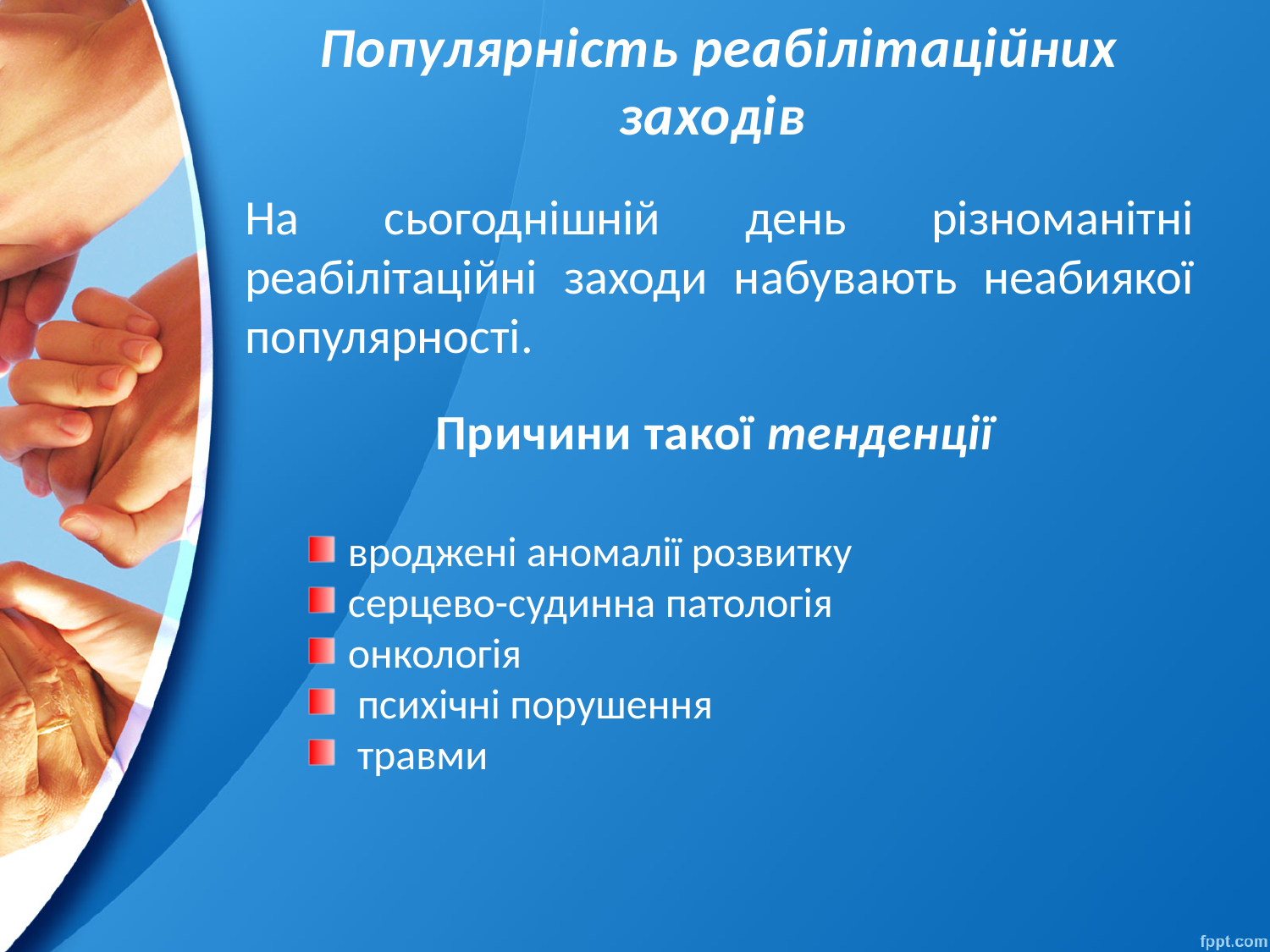

# Популярність реабілітаційних заходів
На сьогоднішній день різноманітні реабілітаційні заходи набувають неабиякої популярності.
Причини такої тенденції
вроджені аномалії розвитку
серцево-судинна патологія
онкологія
 психічні порушення
 травми